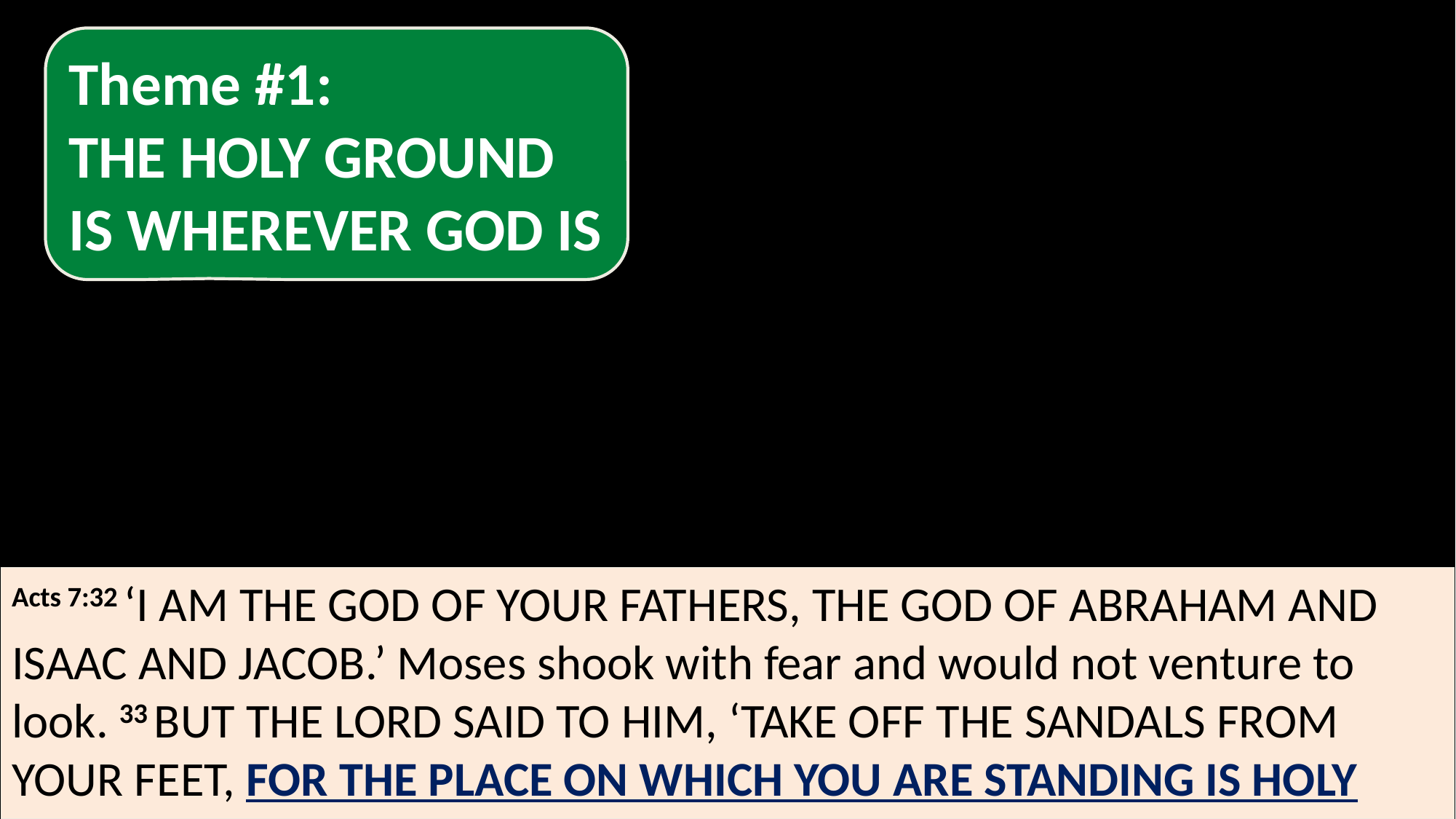

Theme #1:
THE HOLY GROUND IS WHEREVER GOD IS
Acts 7:32 ‘I am the God of your fathers, the God of Abraham and Isaac and Jacob.’ Moses shook with fear and would not venture to look. 33 But the Lord said to him, ‘Take off the sandals from your feet, for the place on which you are standing is holy ground.